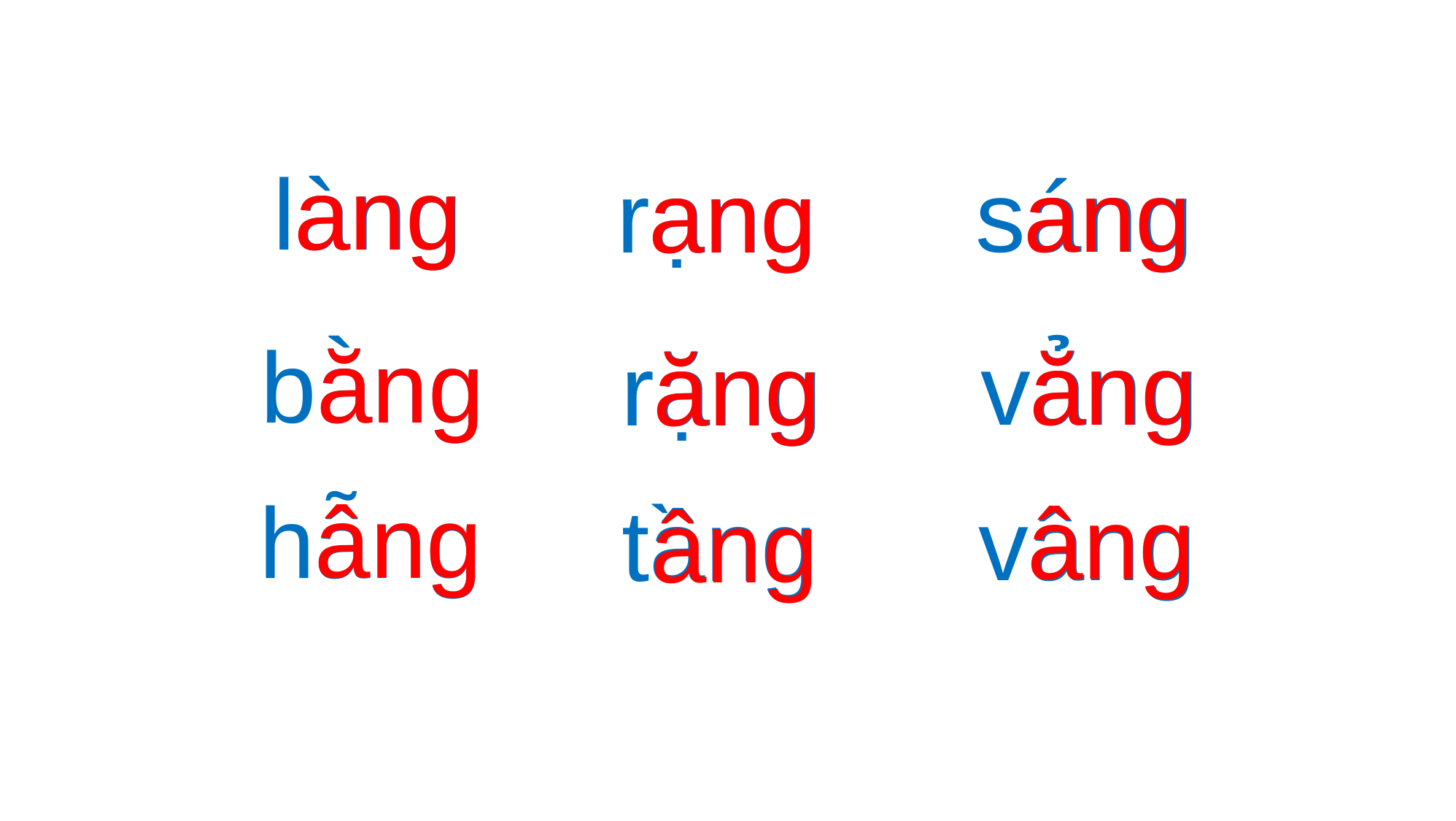

ang
ang
ang
làng
sáng
rạng
ăng
ăng
ăng
bằng
vẳng
rặng
âng
âng
âng
hẫng
vâng
tầng